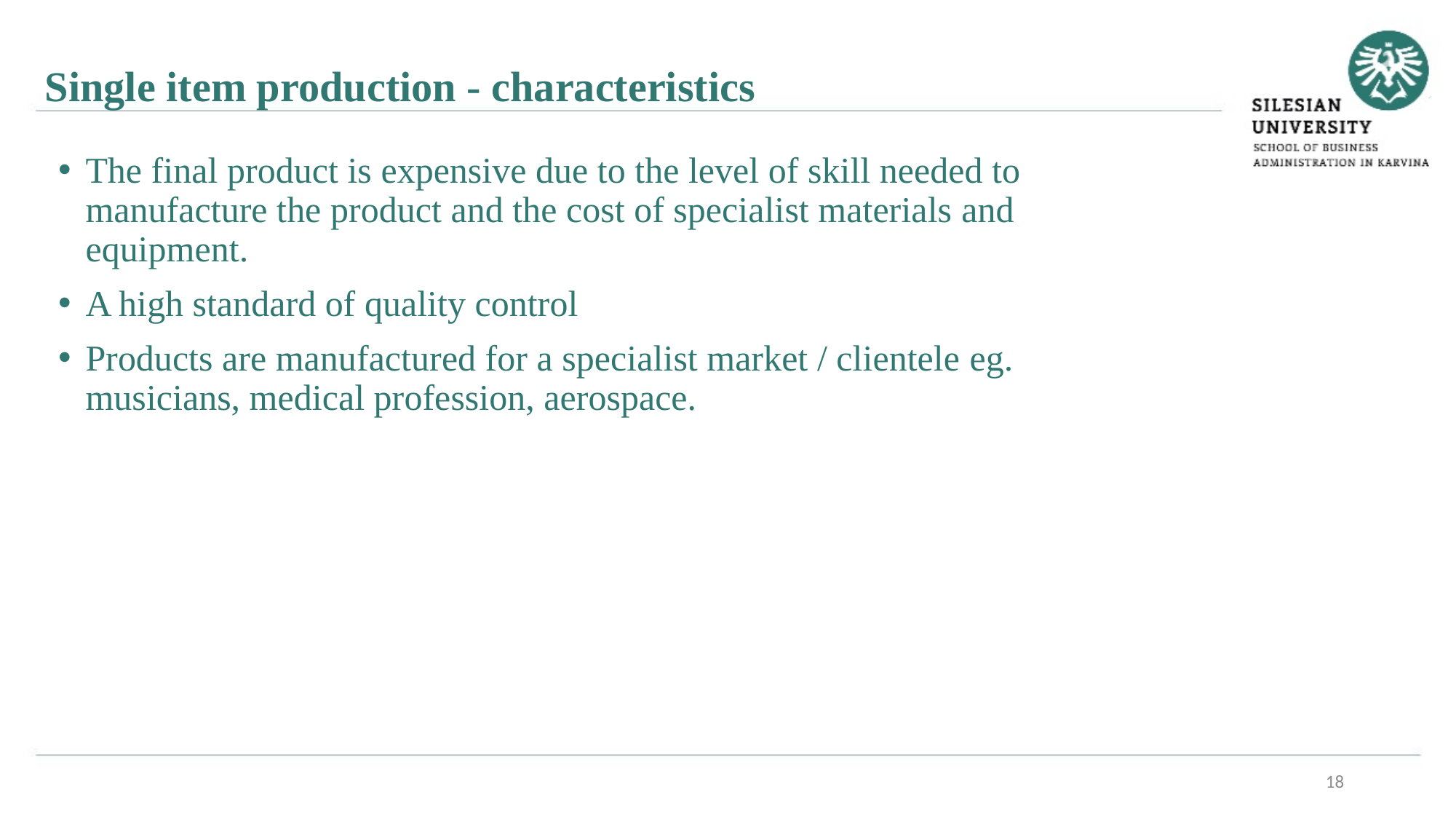

Single item production - characteristics
The final product is expensive due to the level of skill needed to manufacture the product and the cost of specialist materials and equipment.
A high standard of quality control
Products are manufactured for a specialist market / clientele eg. musicians, medical profession, aerospace.

18